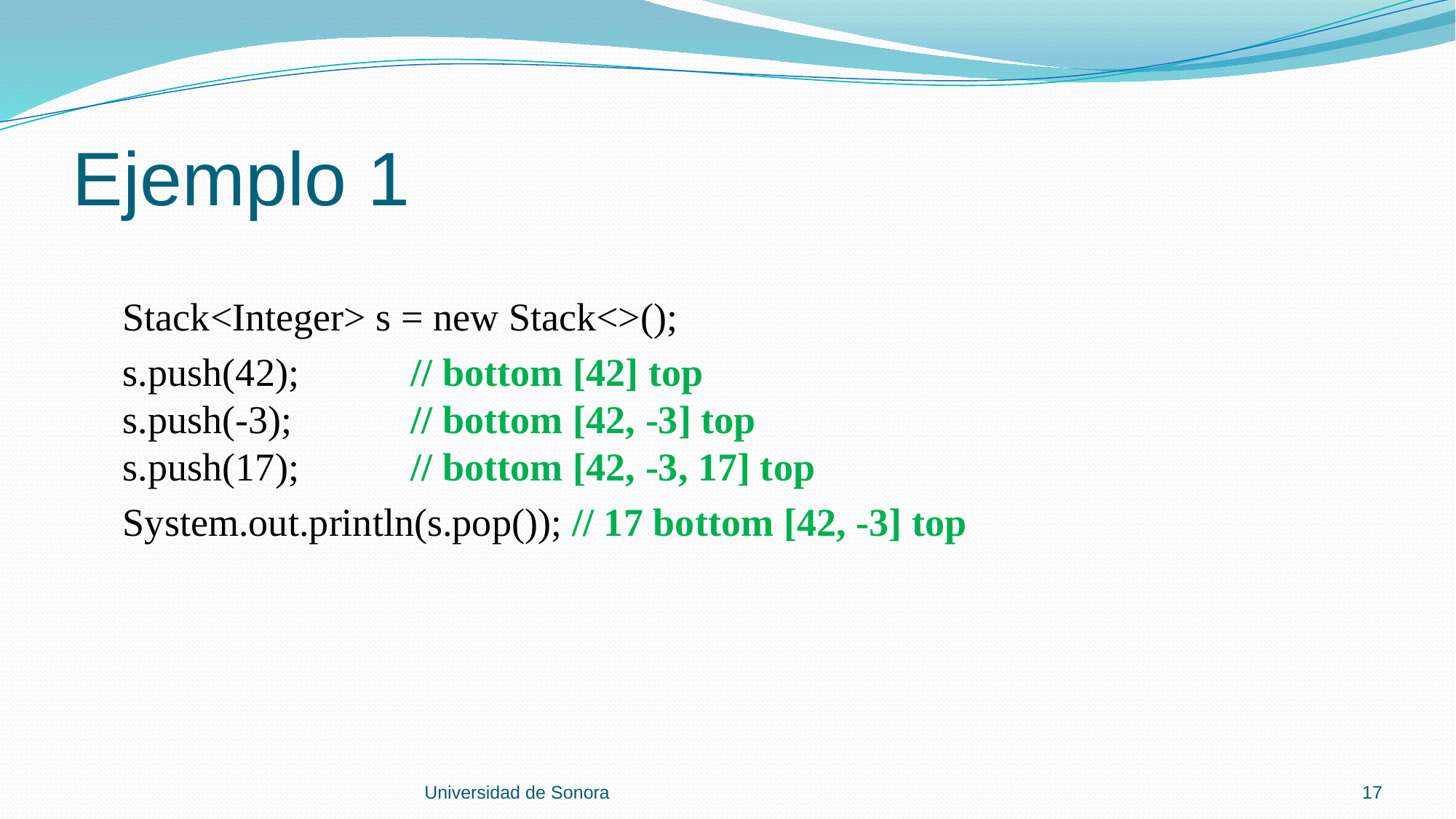

# Ejemplo 1

    Stack<Integer> s = new Stack<>();
    s.push(42); 	// bottom [42] top
    s.push(-3); 	// bottom [42, -3] top
    s.push(17);	 	// bottom [42, -3, 17] top
    System.out.println(s.pop()); // 17 bottom [42, -3] top

Universidad de Sonora
17